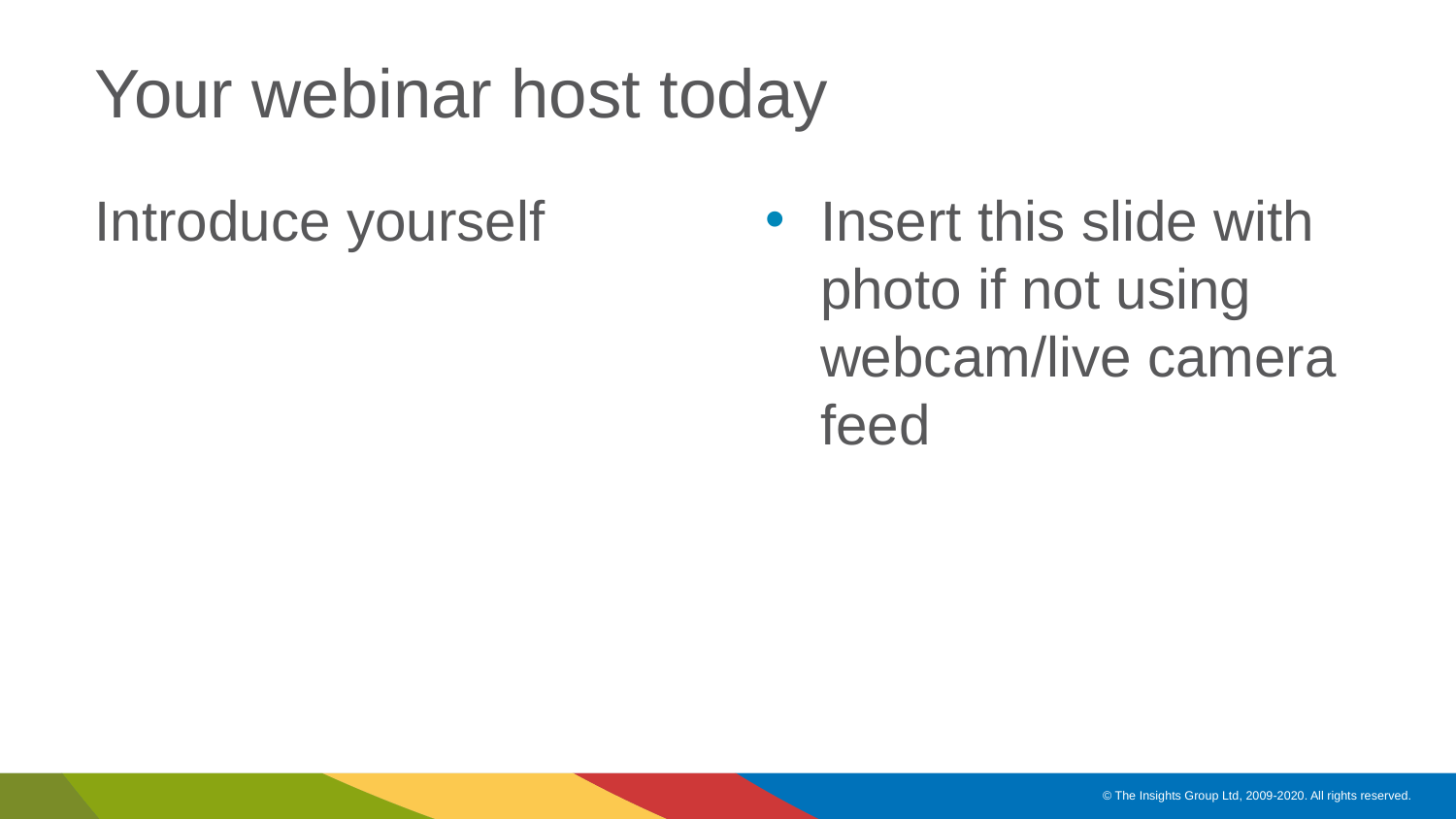

# Your webinar host today
Introduce yourself
Insert this slide with photo if not using webcam/live camera feed